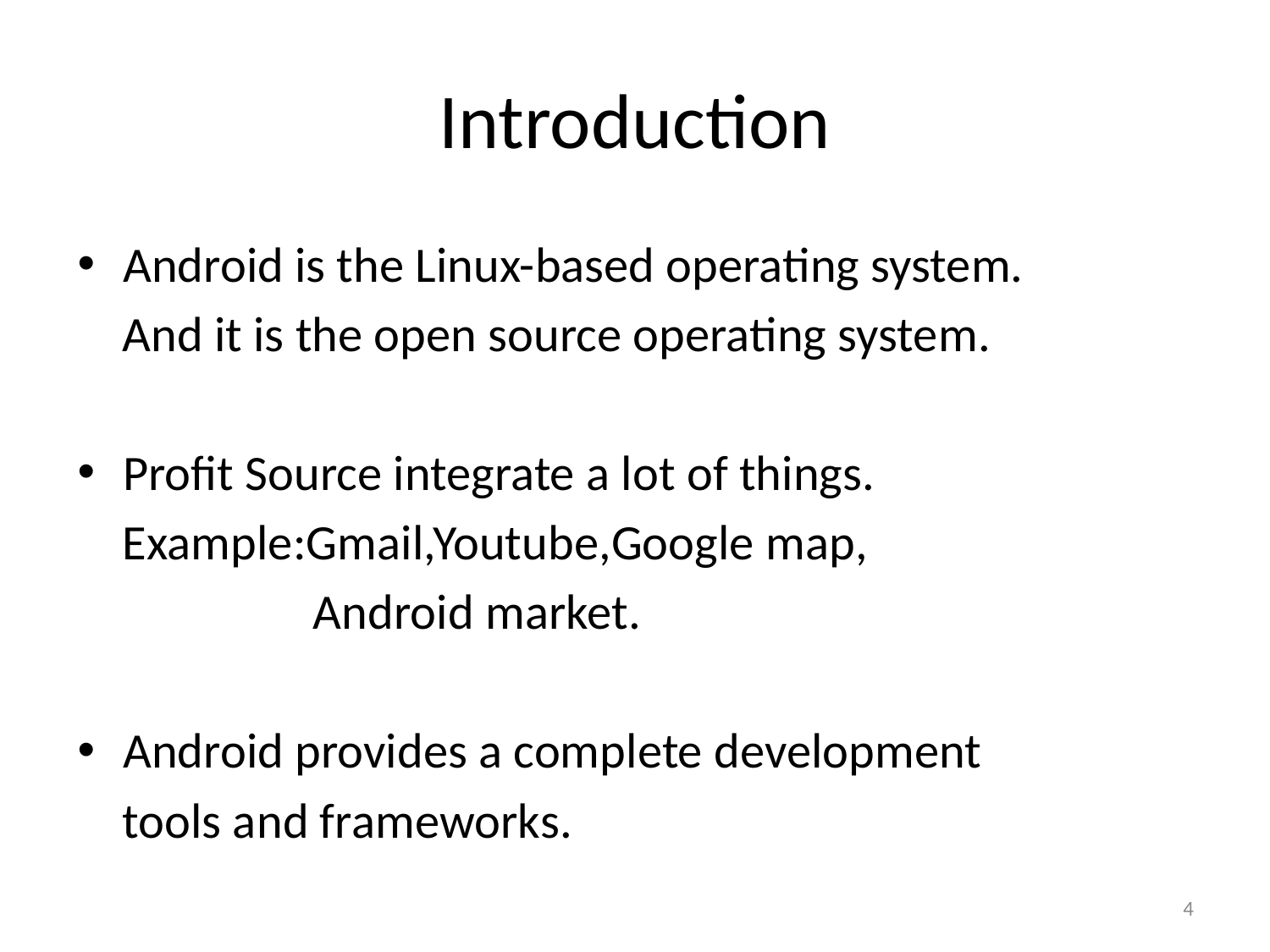

# Introduction
Android is the Linux-based operating system.
    And it is the open source operating system.

Profit Source integrate a lot of things.
    Example:Gmail,Youtube,Google map,
                     Android market.

Android provides a complete development
    tools and frameworks.

4